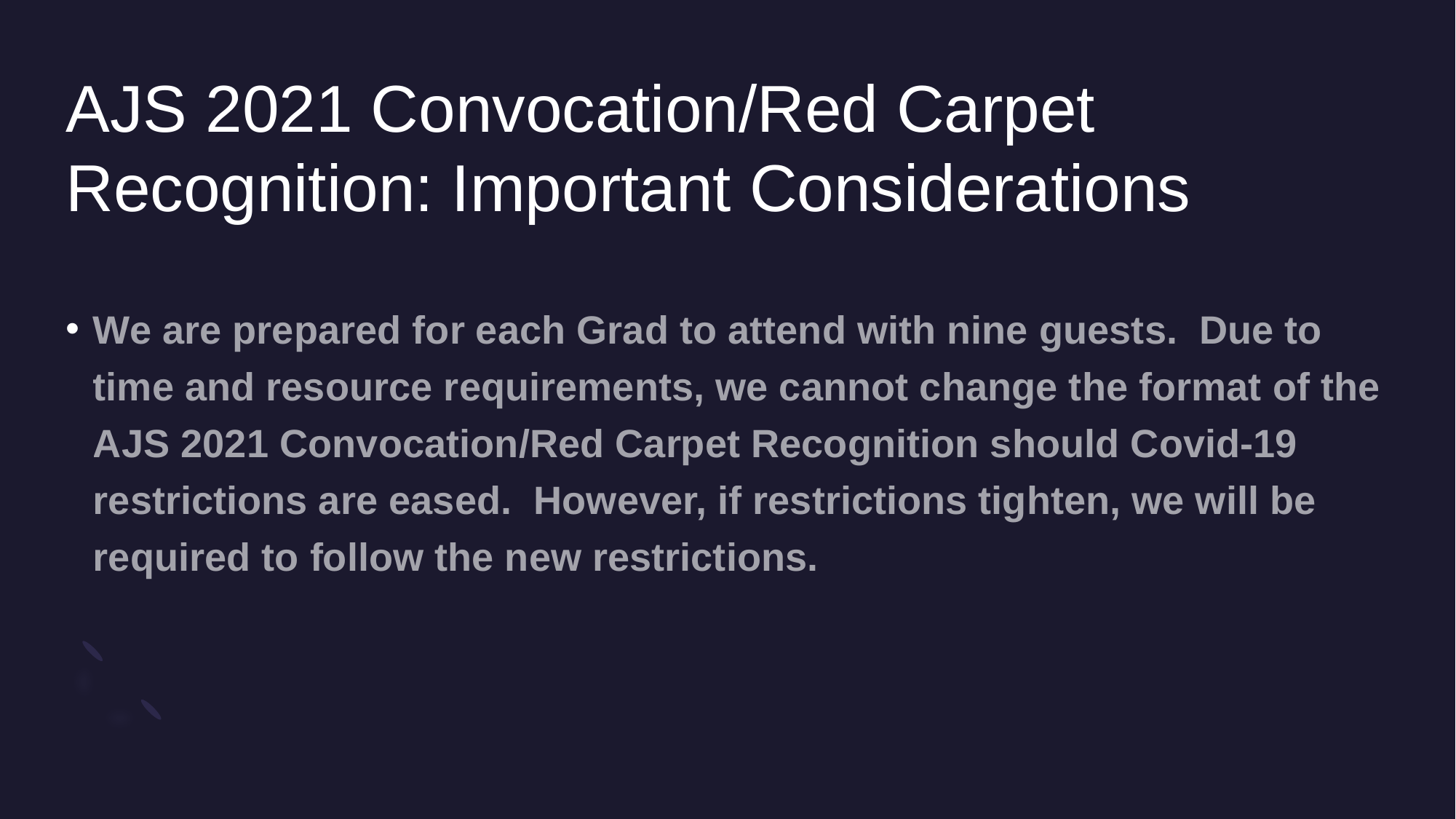

# AJS 2021 Convocation/Red Carpet Recognition: Important Considerations
We are prepared for each Grad to attend with nine guests.  Due to time and resource requirements, we cannot change the format of the AJS 2021 Convocation/Red Carpet Recognition should Covid-19 restrictions are eased.  However, if restrictions tighten, we will be required to follow the new restrictions.